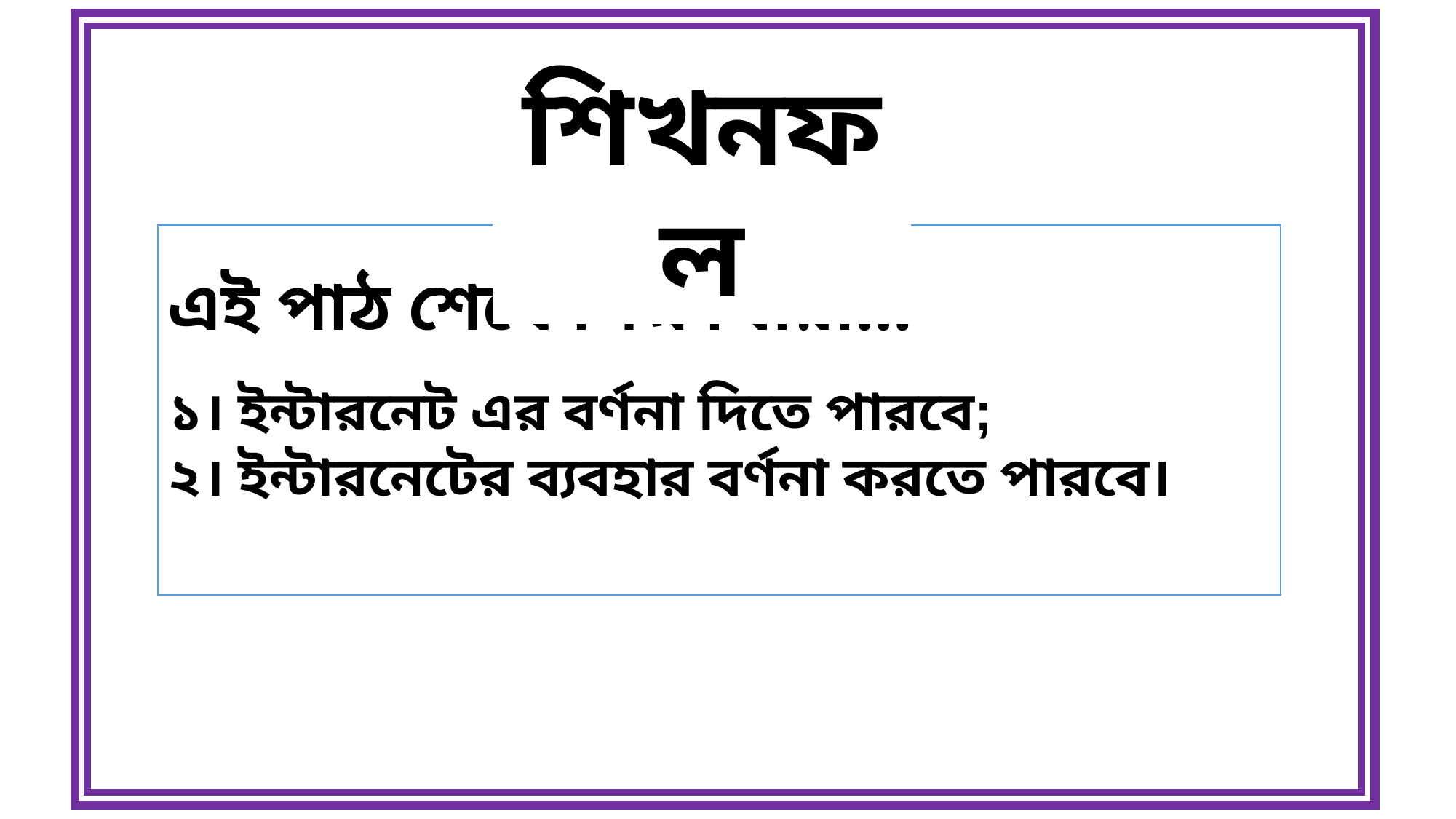

শিখনফল

এই পাঠ শেষে শিক্ষার্থীরা…

১। ইন্টারনেট এর বর্ণনা দিতে পারবে;
২। ইন্টারনেটের ব্যবহার বর্ণনা করতে পারবে।